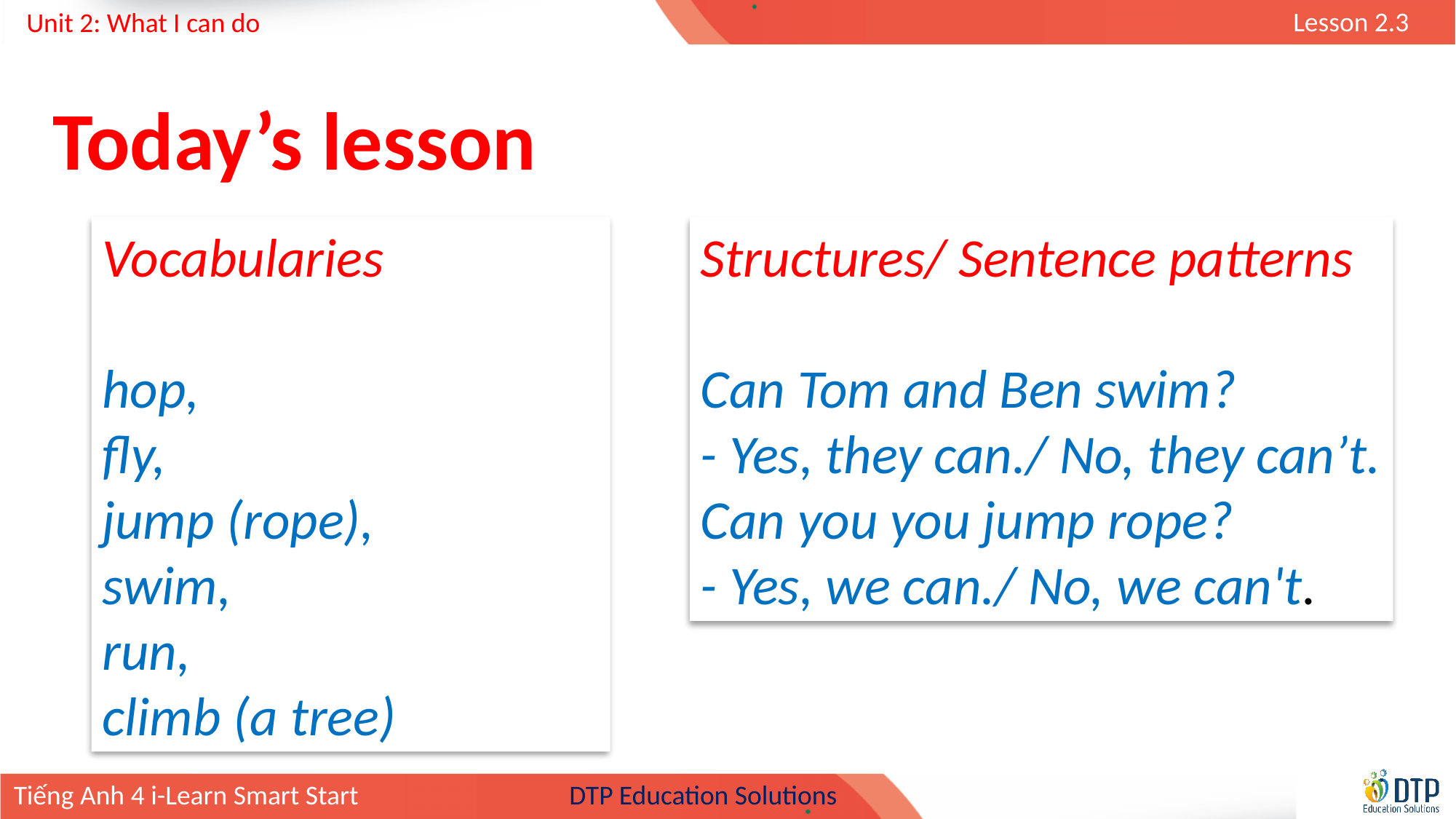

Today’s lesson
Vocabularies

hop,
fly,
jump (rope),
swim,
run,
climb (a tree)
Structures/ Sentence patterns

Can Tom and Ben swim?
- Yes, they can./ No, they can’t.
Can you you jump rope?
- Yes, we can./ No, we can't.